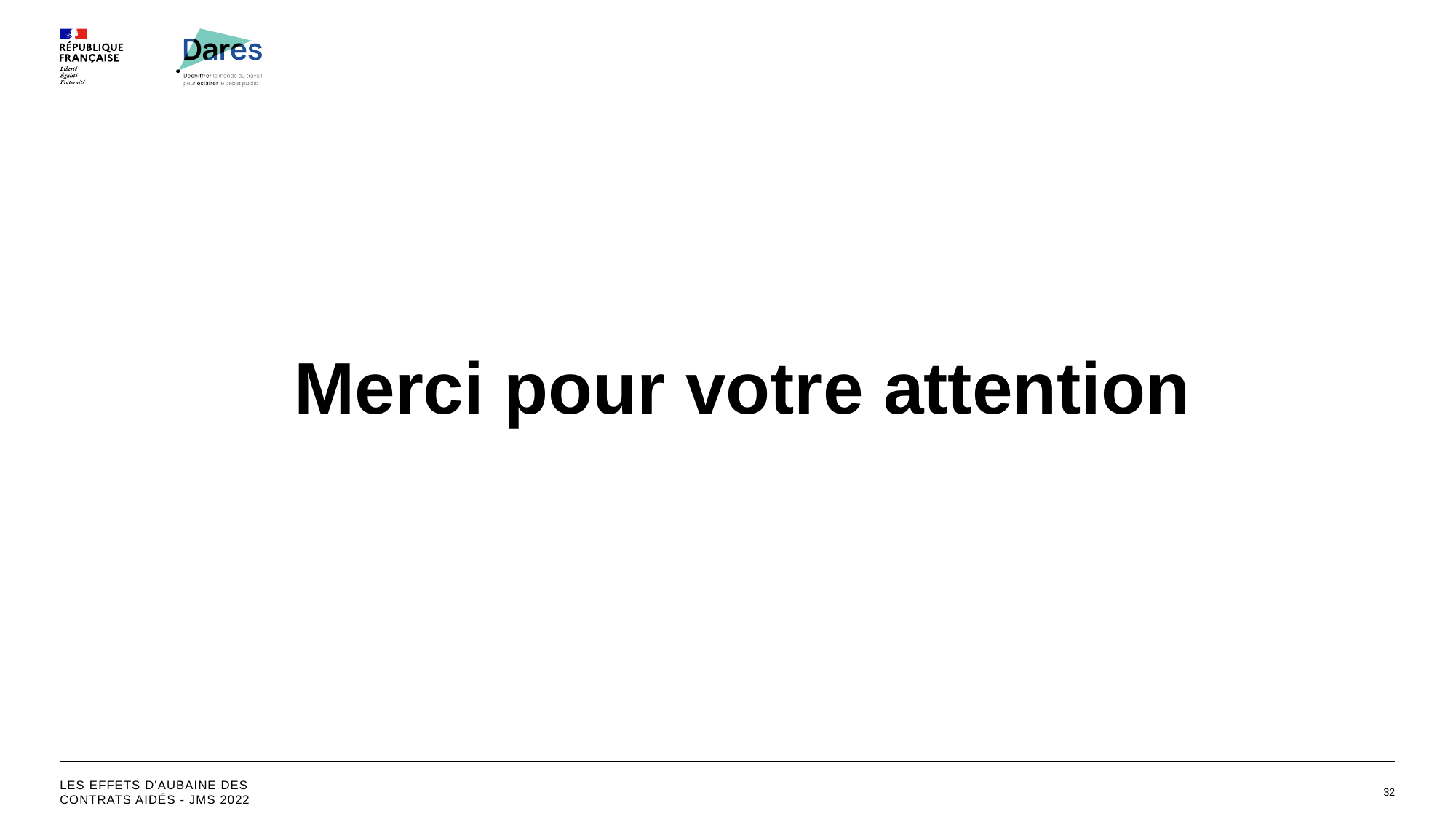

Merci pour votre attention
Les effets d'aubaine des contrats aidés - JMS 2022
32